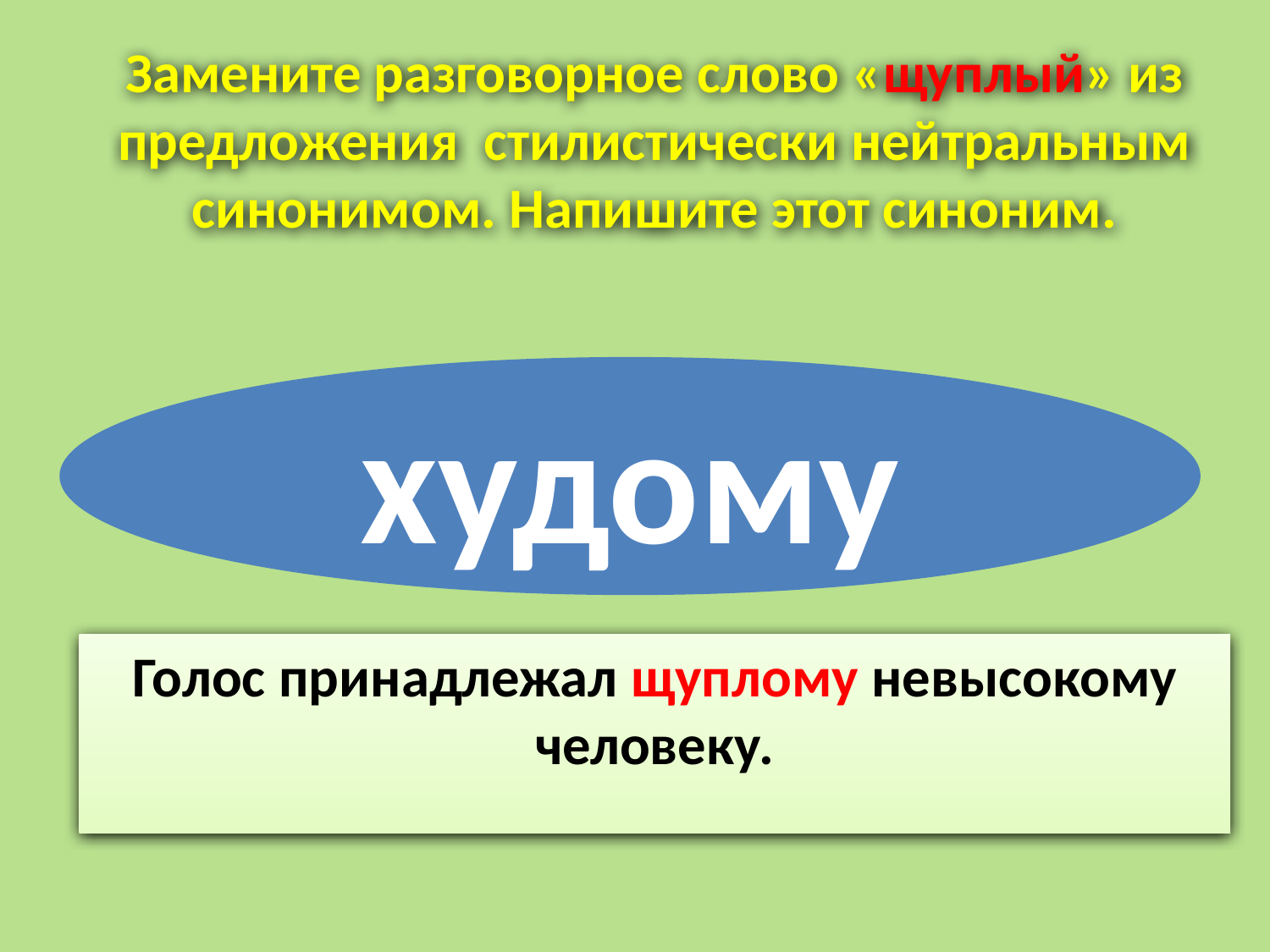

Замените разговорное слово «щуплый» из предложения  стилистически нейтральным синонимом. Напишите этот синоним.

худому
Голос принадлежал щуплому невысокому человеку.